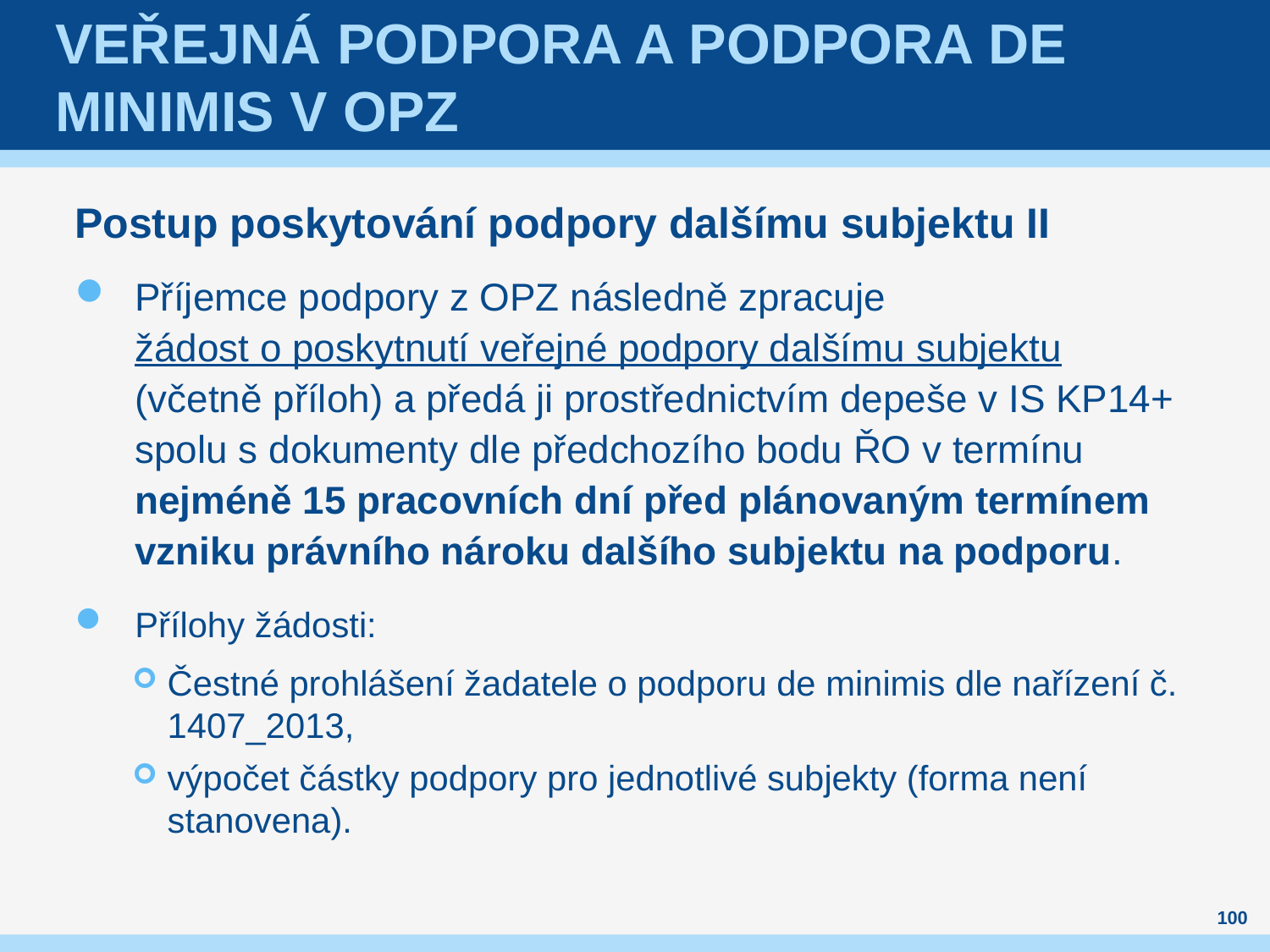

# Veřejná podpora a podpora de minimis v OPZ
Postup poskytování podpory dalšímu subjektu II
Příjemce podpory z OPZ následně zpracuje žádost o poskytnutí veřejné podpory dalšímu subjektu (včetně příloh) a předá ji prostřednictvím depeše v IS KP14+ spolu s dokumenty dle předchozího bodu ŘO v termínu nejméně 15 pracovních dní před plánovaným termínem vzniku právního nároku dalšího subjektu na podporu.
Přílohy žádosti:
Čestné prohlášení žadatele o podporu de minimis dle nařízení č. 1407_2013,
výpočet částky podpory pro jednotlivé subjekty (forma není stanovena).
100